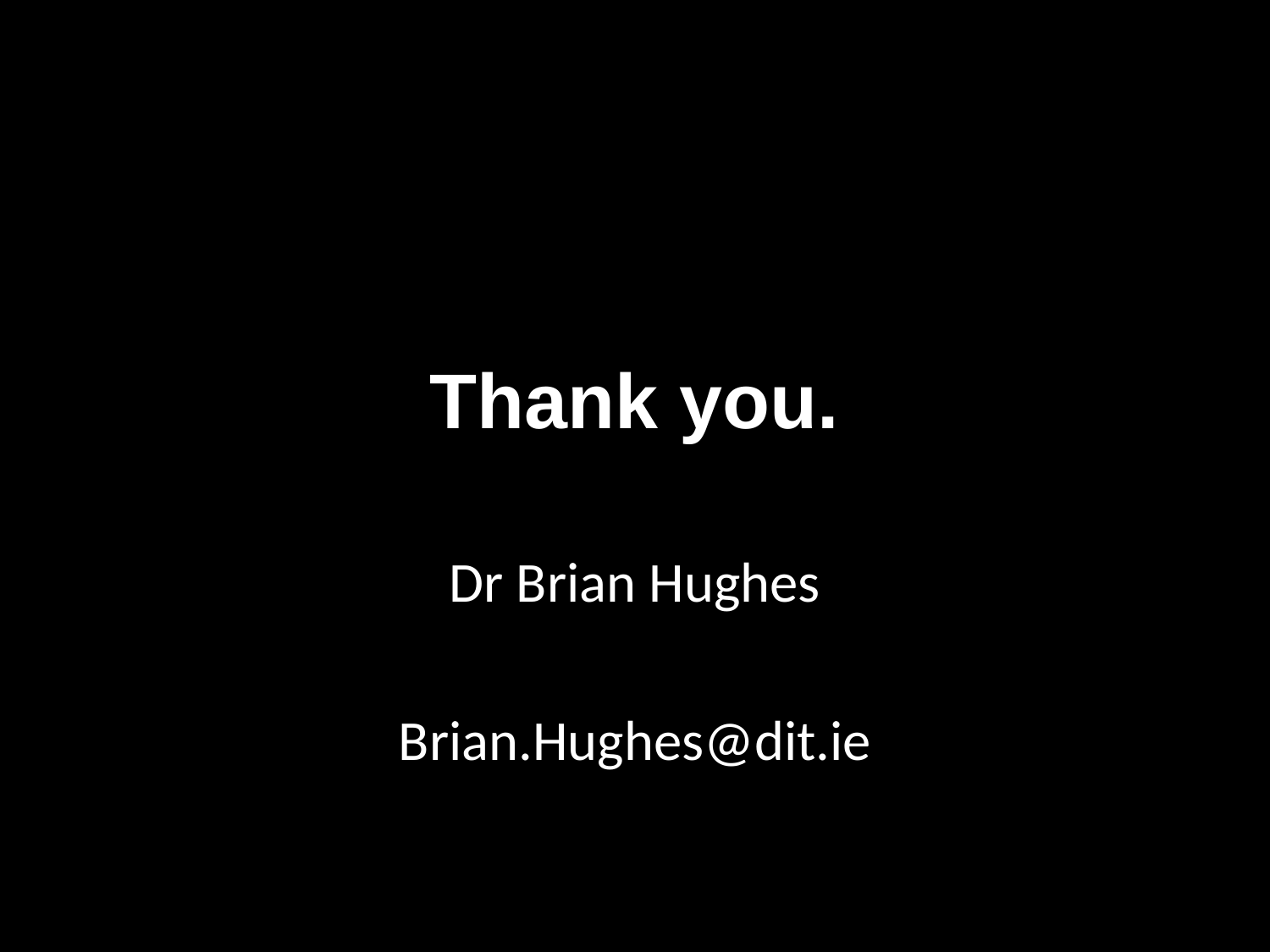

# Thank you.
Dr Brian Hughes

Brian.Hughes@dit.ie